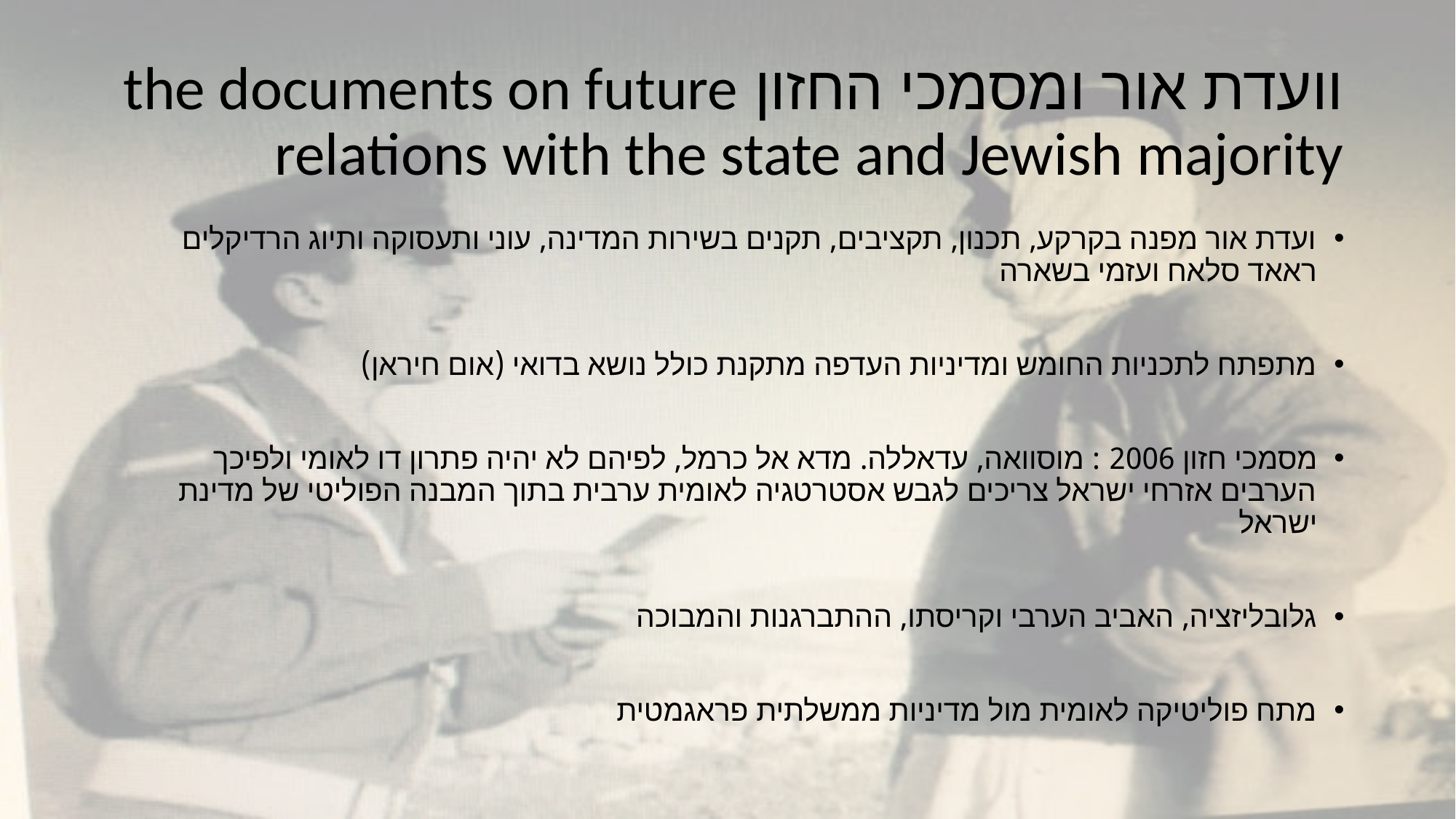

# וועדת אור ומסמכי החזון the documents on future relations with the state and Jewish majority
ועדת אור מפנה בקרקע, תכנון, תקציבים, תקנים בשירות המדינה, עוני ותעסוקה ותיוג הרדיקלים ראאד סלאח ועזמי בשארה

מתפתח לתכניות החומש ומדיניות העדפה מתקנת כולל נושא בדואי (אום חיראן)

מסמכי חזון 2006 : מוסוואה, עדאללה. מדא אל כרמל, לפיהם לא יהיה פתרון דו לאומי ולפיכך הערבים אזרחי ישראל צריכים לגבש אסטרטגיה לאומית ערבית בתוך המבנה הפוליטי של מדינת ישראל

גלובליזציה, האביב הערבי וקריסתו, ההתברגנות והמבוכה

מתח פוליטיקה לאומית מול מדיניות ממשלתית פראגמטית